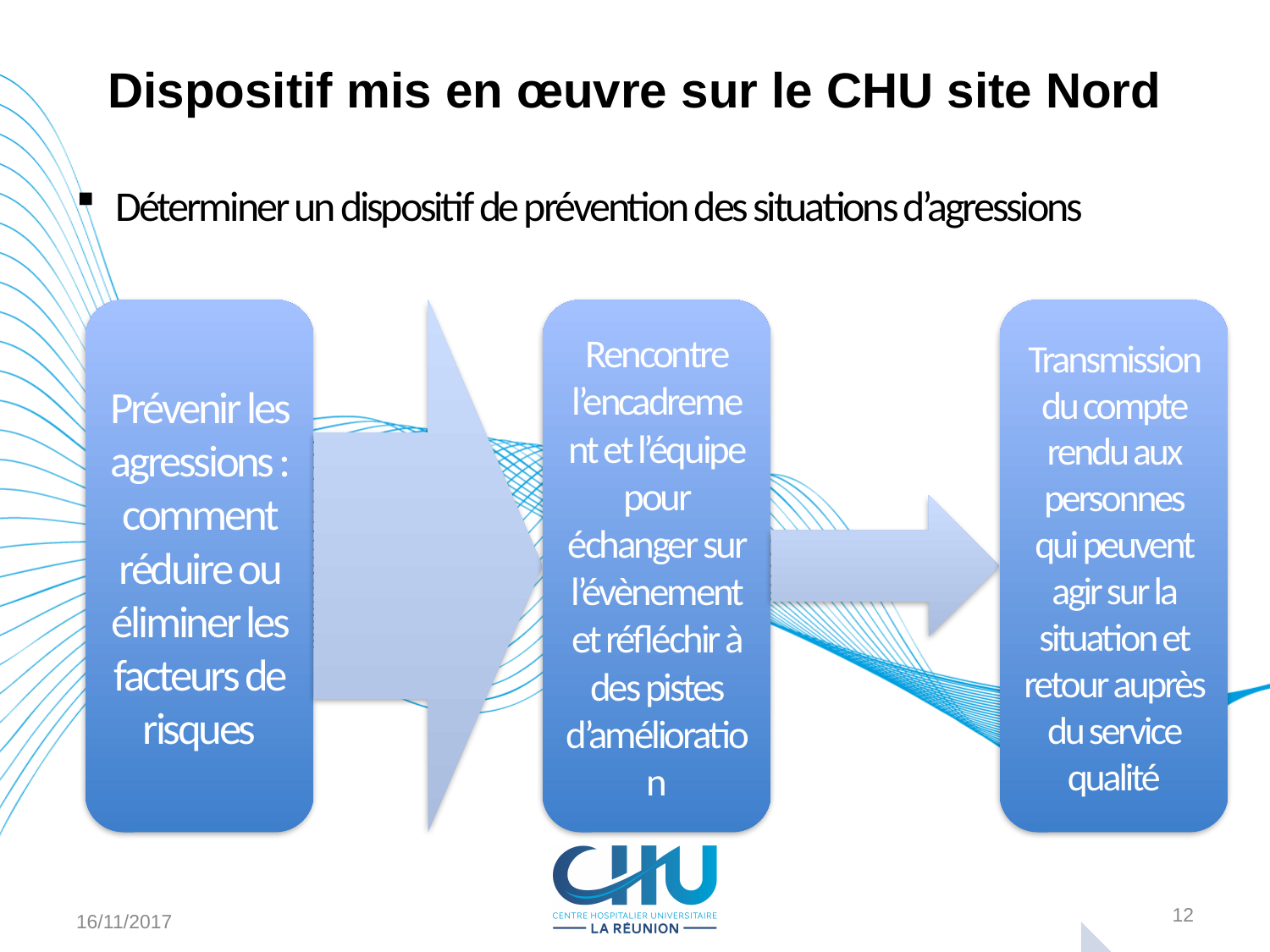

# Dispositif mis en œuvre sur le CHU site Nord
Déterminer un dispositif de prévention des situations d’agressions

Prévenir les agressions : comment réduire ou éliminer les facteurs de risques
Rencontre l’encadrement et l’équipe pour échanger sur l’évènement et réfléchir à des pistes d’amélioration
Transmission du compte rendu aux personnes qui peuvent agir sur la situation et retour auprès du service qualité

16/11/2017
12